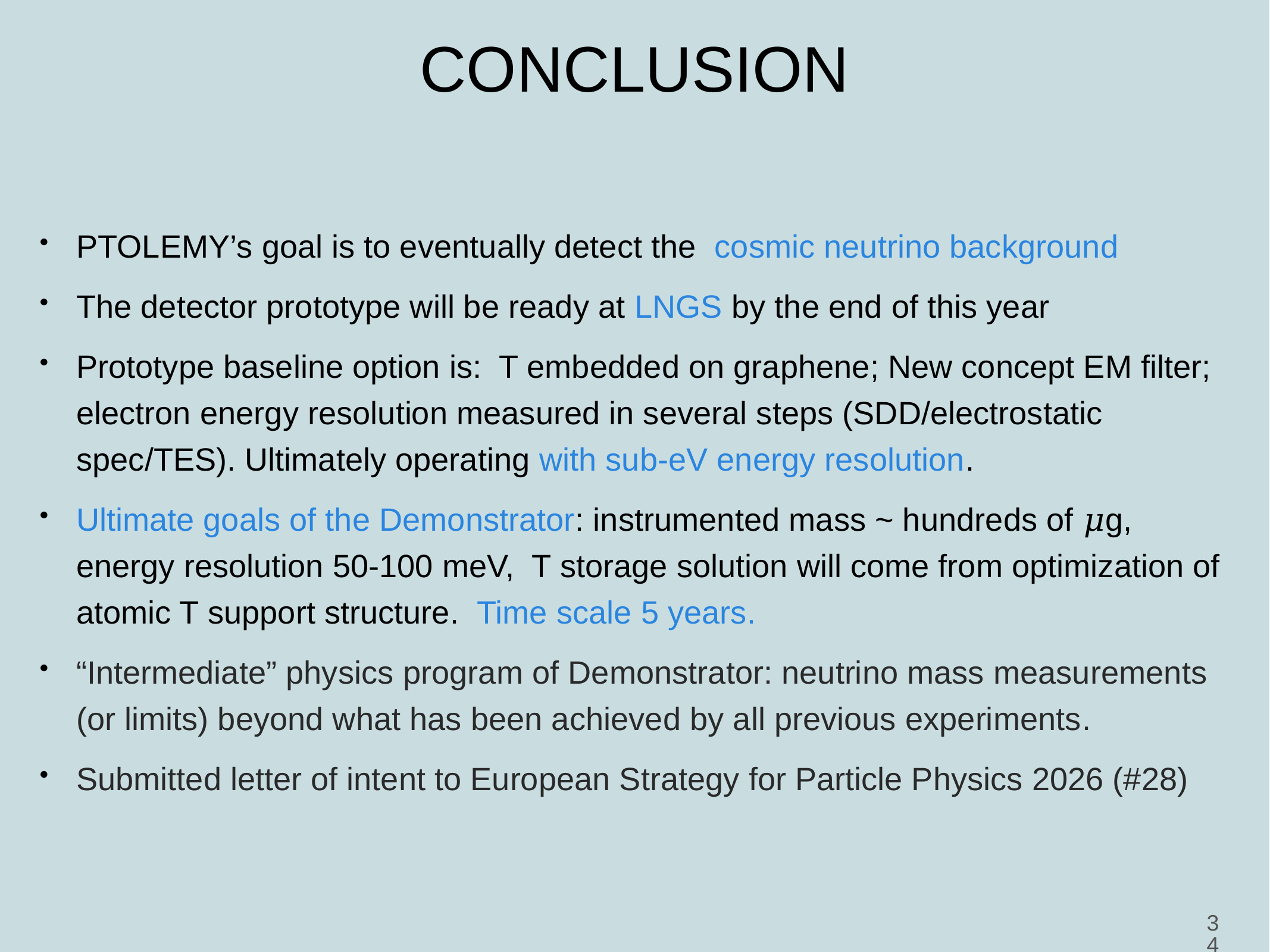

# conclusion
PTOLEMY’s goal is to eventually detect the  cosmic neutrino background
The detector prototype will be ready at LNGS by the end of this year
Prototype baseline option is:  T embedded on graphene; New concept EM filter; electron energy resolution measured in several steps (SDD/electrostatic spec/TES). Ultimately operating with sub-eV energy resolution.
Ultimate goals of the Demonstrator: instrumented mass ~ hundreds of 𝜇g, energy resolution 50-100 meV,  T storage solution will come from optimization of atomic T support structure.  Time scale 5 years.
“Intermediate” physics program of Demonstrator: neutrino mass measurements (or limits) beyond what has been achieved by all previous experiments.
Submitted letter of intent to European Strategy for Particle Physics 2026 (#28)
34